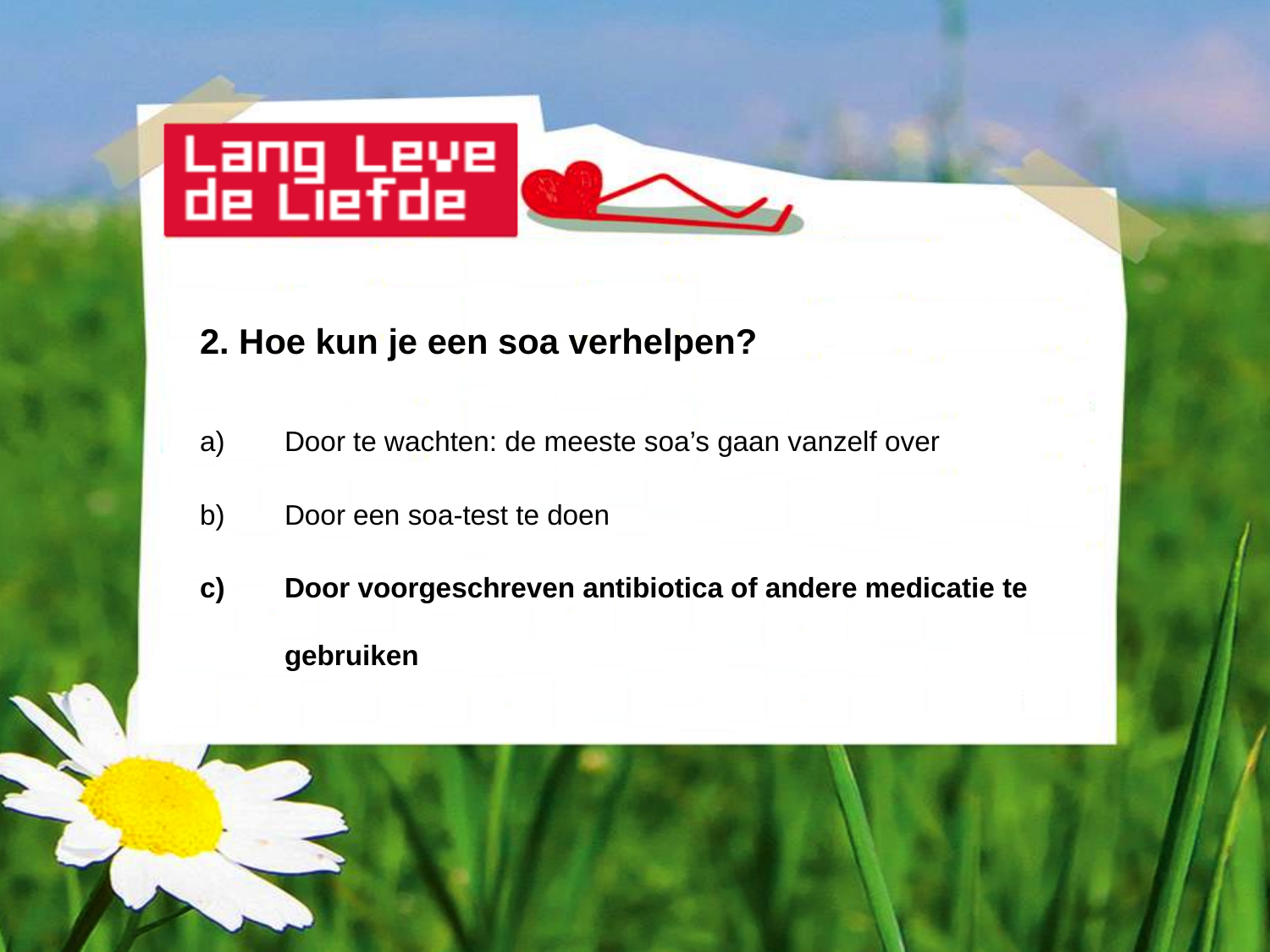

#
2. Hoe kun je een soa verhelpen?
Door te wachten: de meeste soa’s gaan vanzelf over
Door een soa-test te doen
Door voorgeschreven antibiotica of andere medicatie te gebruiken